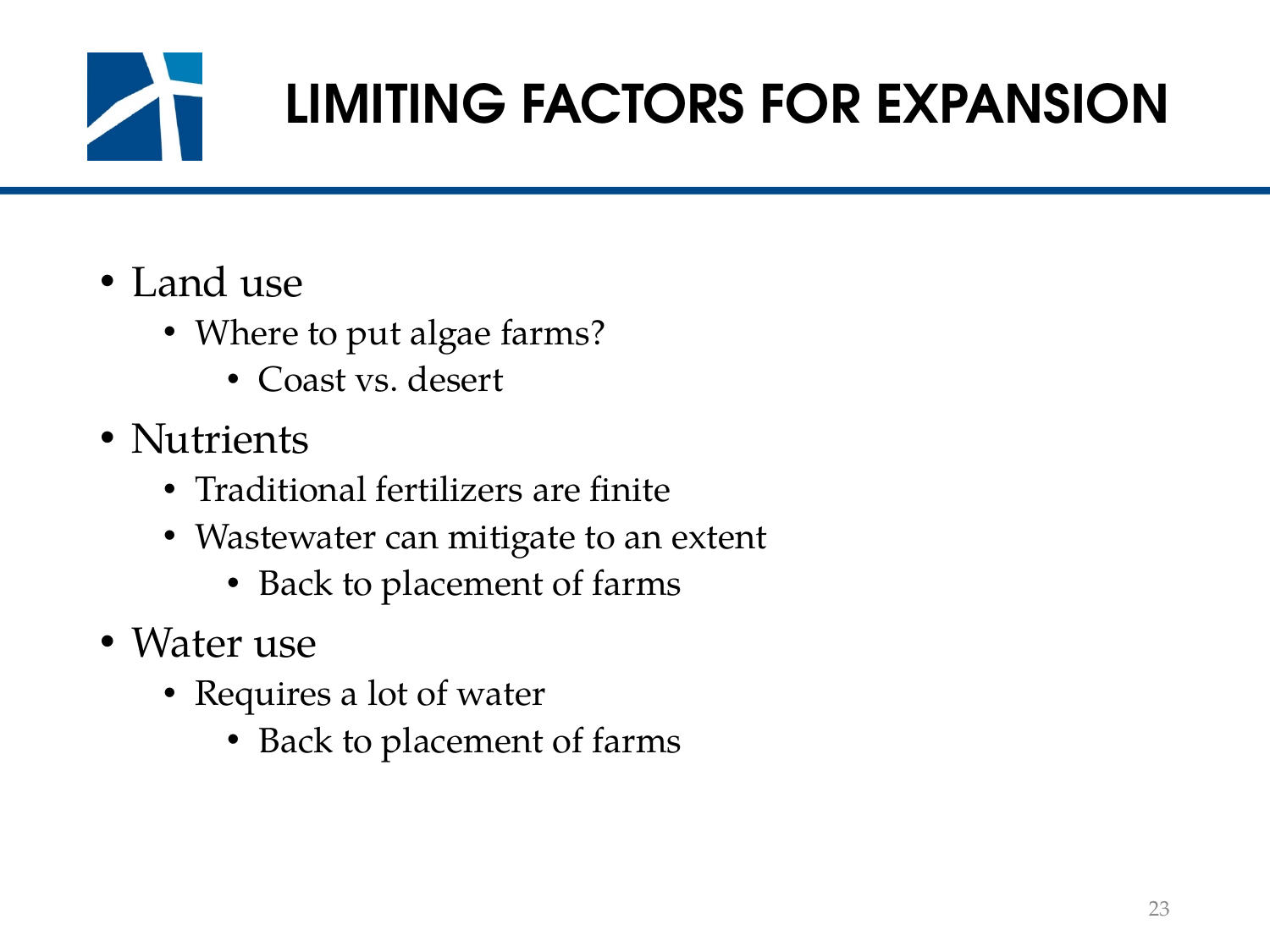

# Limiting factors for expansion
Land use
Where to put algae farms?
Coast vs. desert
Nutrients
Traditional fertilizers are finite
Wastewater can mitigate to an extent
Back to placement of farms
Water use
Requires a lot of water
Back to placement of farms

23